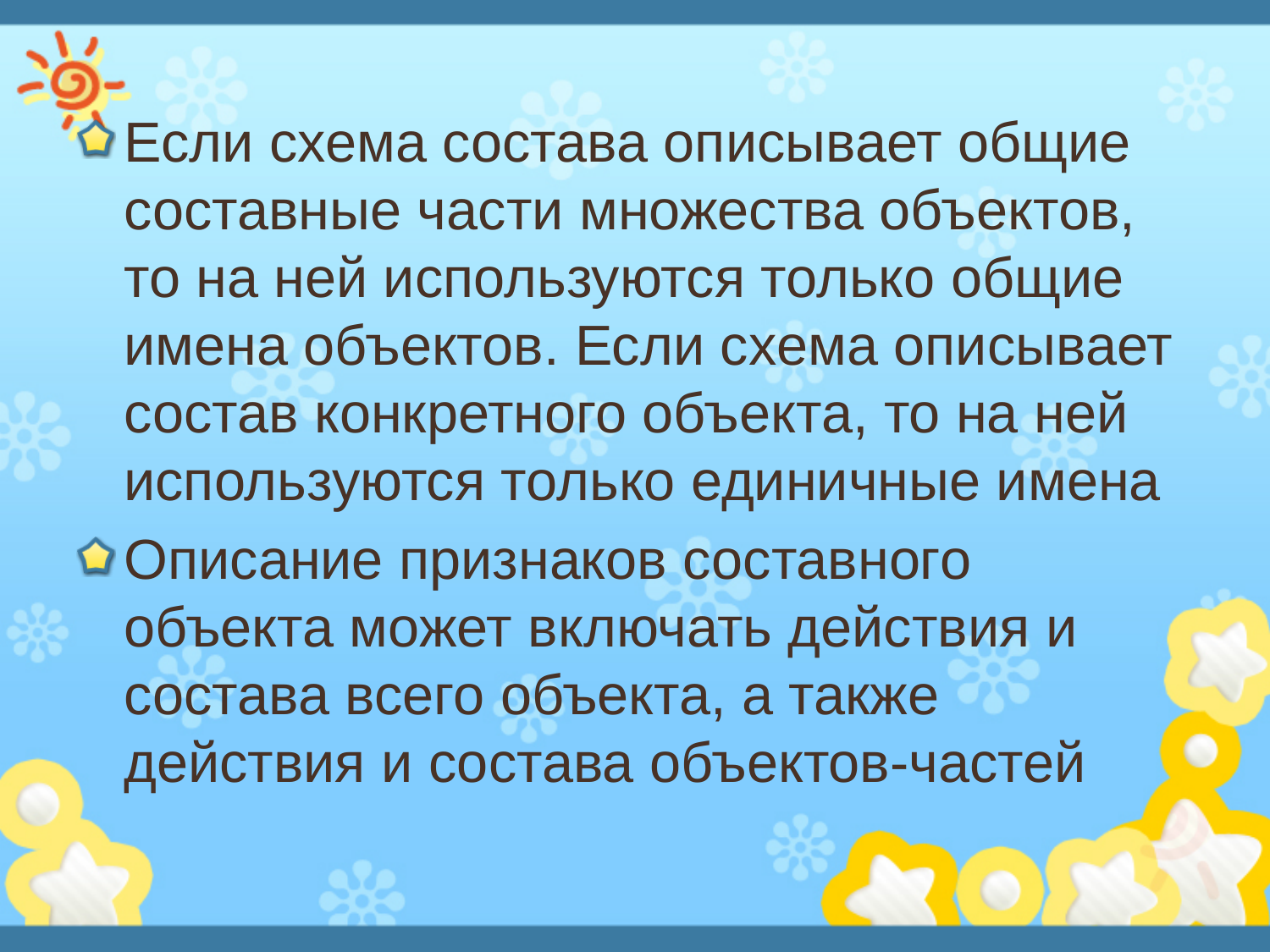

Если схема состава описывает общие составные части множества объектов, то на ней используются только общие имена объектов. Если схема описывает состав конкретного объекта, то на ней используются только единичные имена
Описание признаков составного объекта может включать действия и состава всего объекта, а также действия и состава объектов-частей